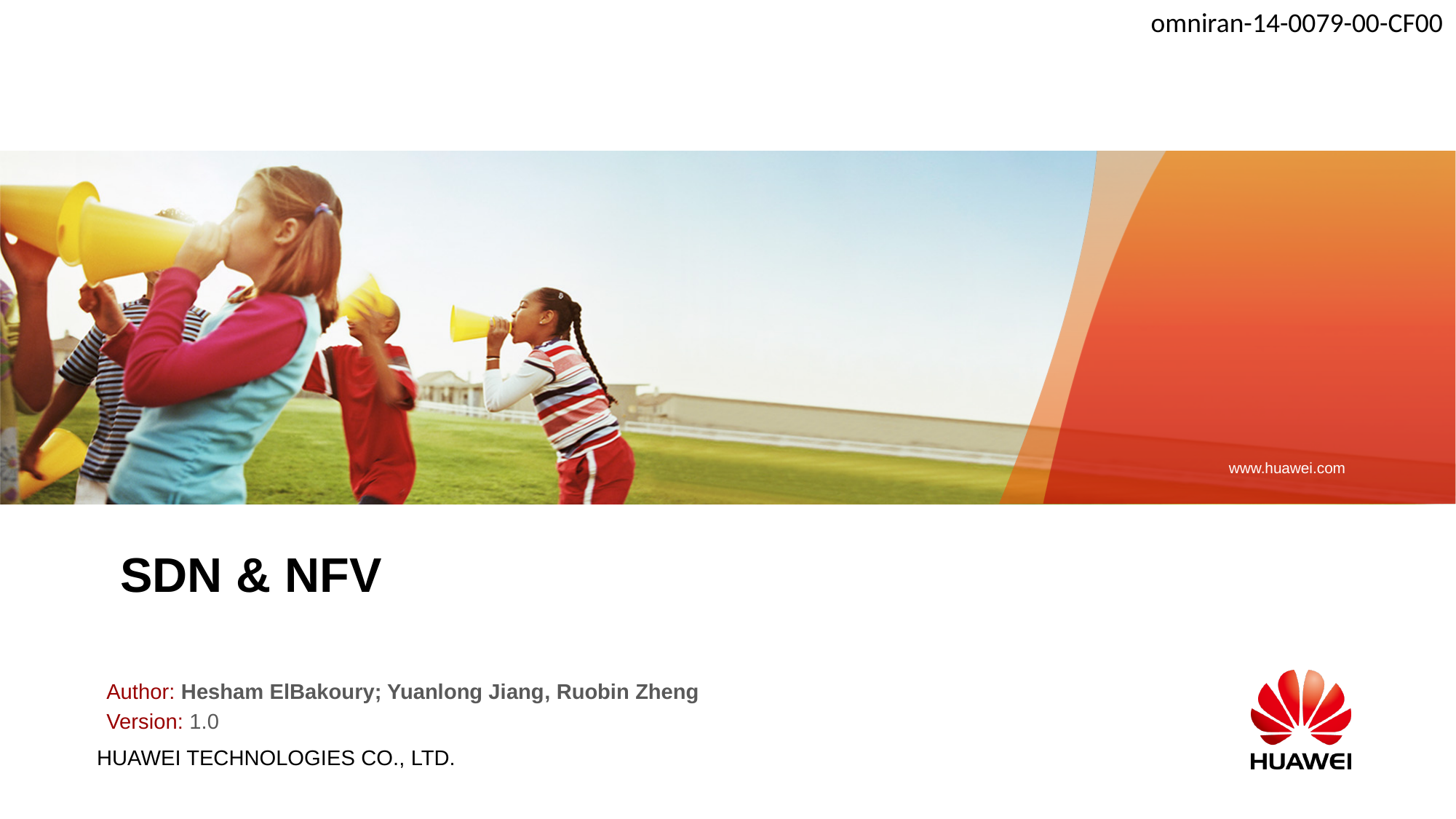

omniran-14-0079-00-CF00
# SDN & NFV
Author: Hesham ElBakoury; Yuanlong Jiang, Ruobin Zheng
Version: 1.0